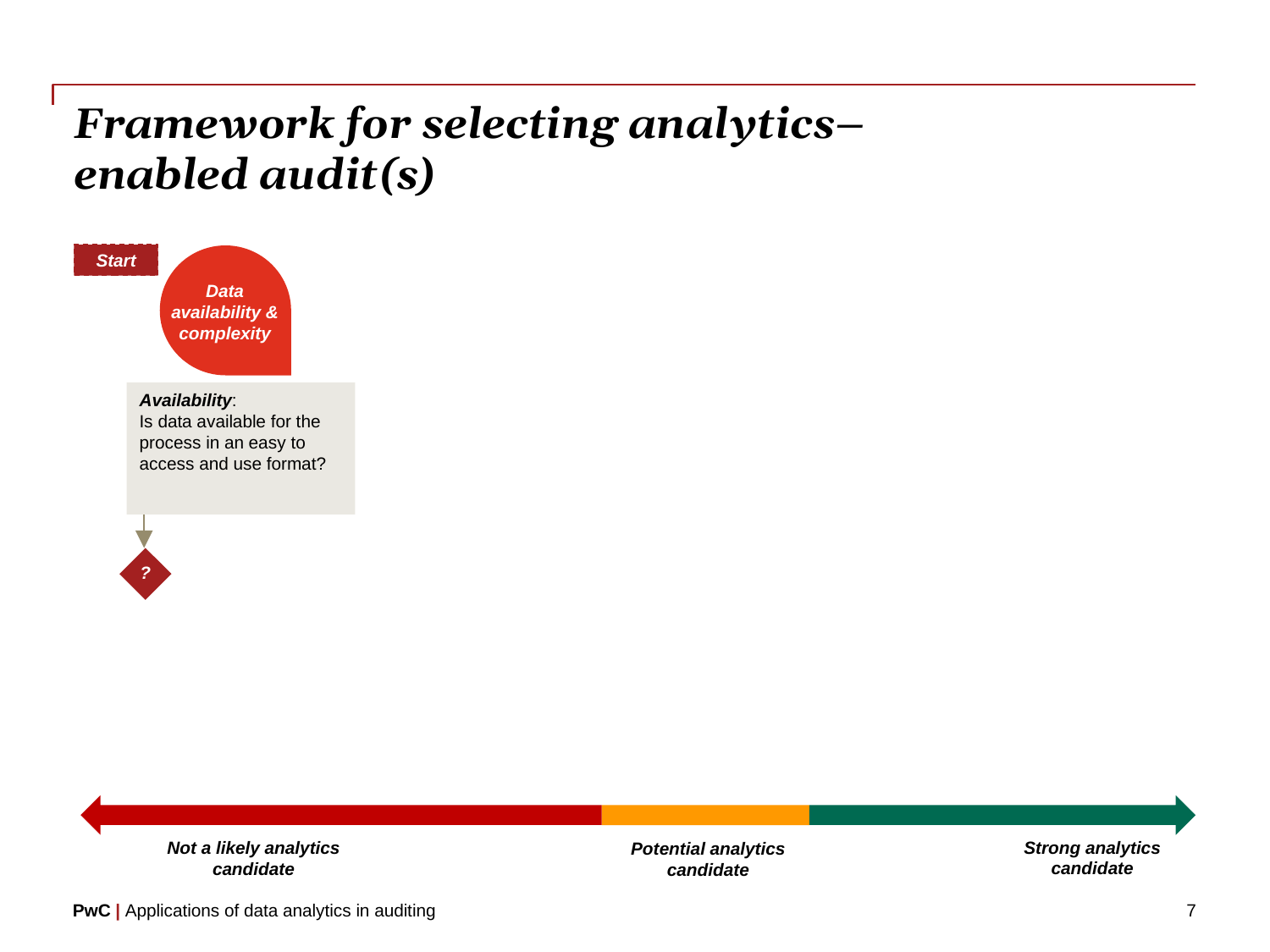

# Framework for selecting analytics–enabled audit(s)
Start

Data availability & complexity

Availability:
Is data available for the process in an easy to access and use format?

?

Strong analytics candidate
Not a likely analytics candidate
Potential analytics candidate
7